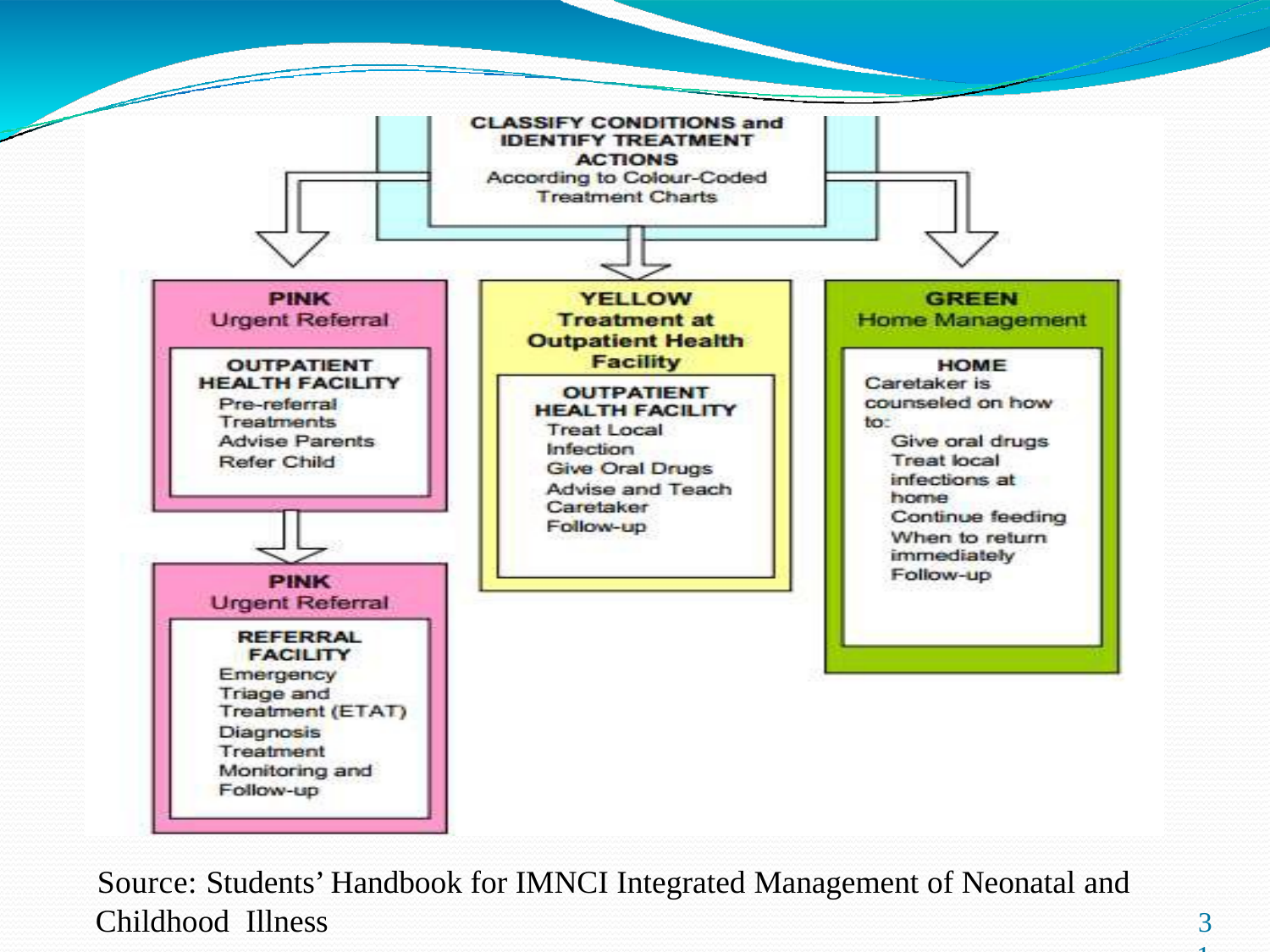

Source: Students’ Handbook for IMNCI Integrated Management of Neonatal and  Childhood Illness
31